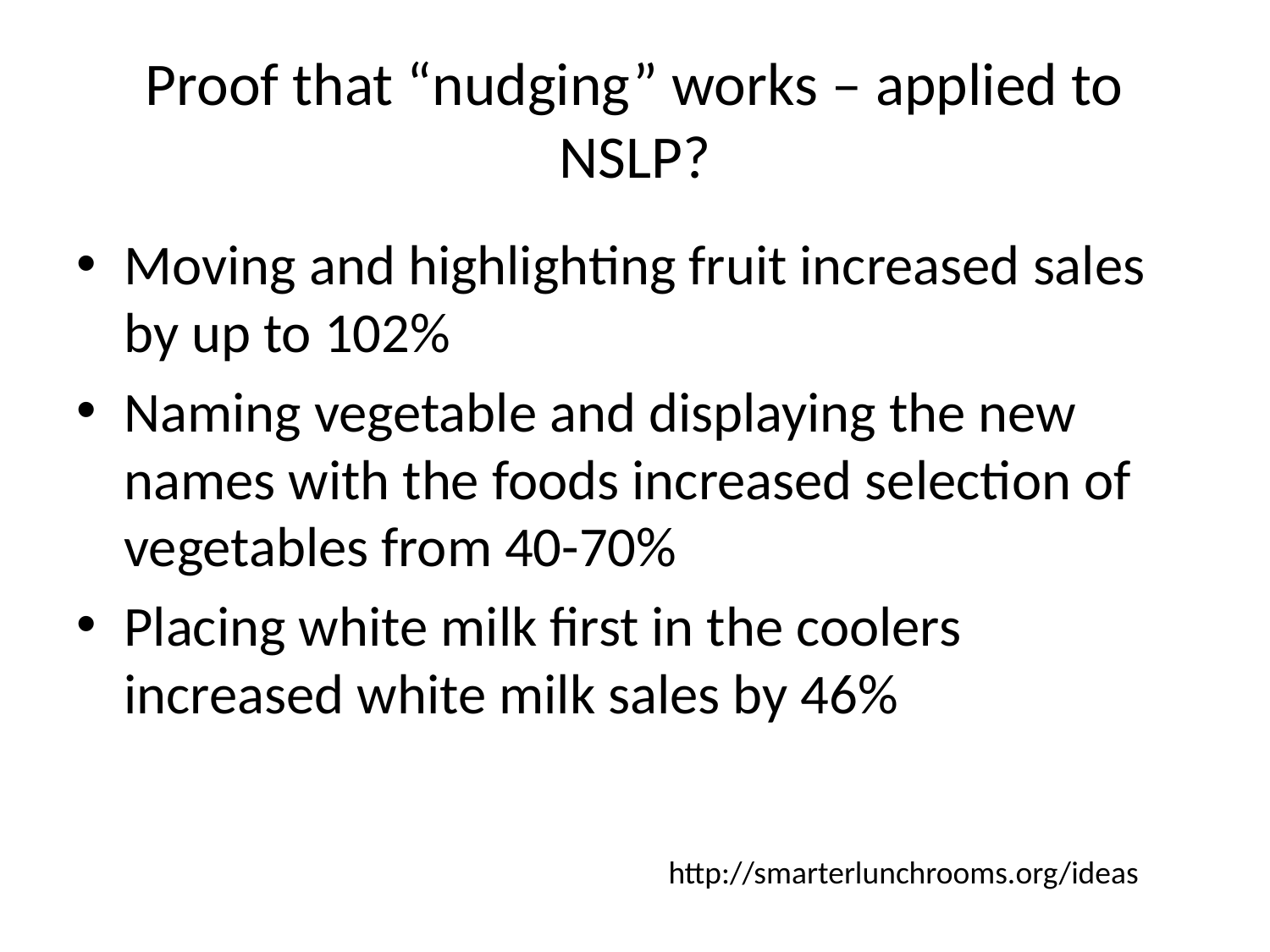

# Proof that “nudging” works – applied to NSLP?
Moving and highlighting fruit increased sales by up to 102%
Naming vegetable and displaying the new names with the foods increased selection of vegetables from 40-70%
Placing white milk first in the coolers increased white milk sales by 46%
http://smarterlunchrooms.org/ideas